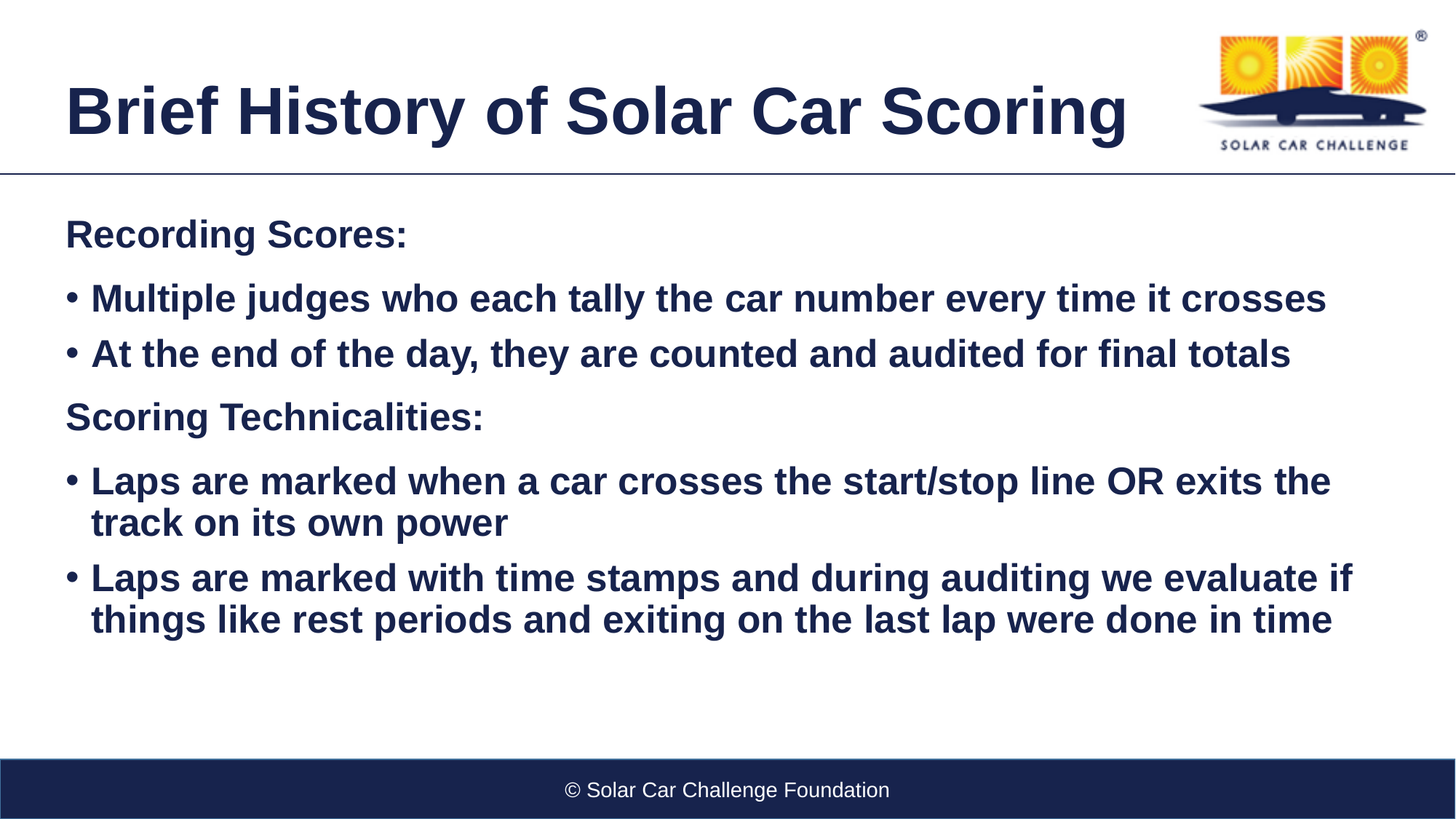

# Brief History of Solar Car Scoring
Recording Scores:
Multiple judges who each tally the car number every time it crosses
At the end of the day, they are counted and audited for final totals
Scoring Technicalities:
Laps are marked when a car crosses the start/stop line OR exits the track on its own power
Laps are marked with time stamps and during auditing we evaluate if things like rest periods and exiting on the last lap were done in time